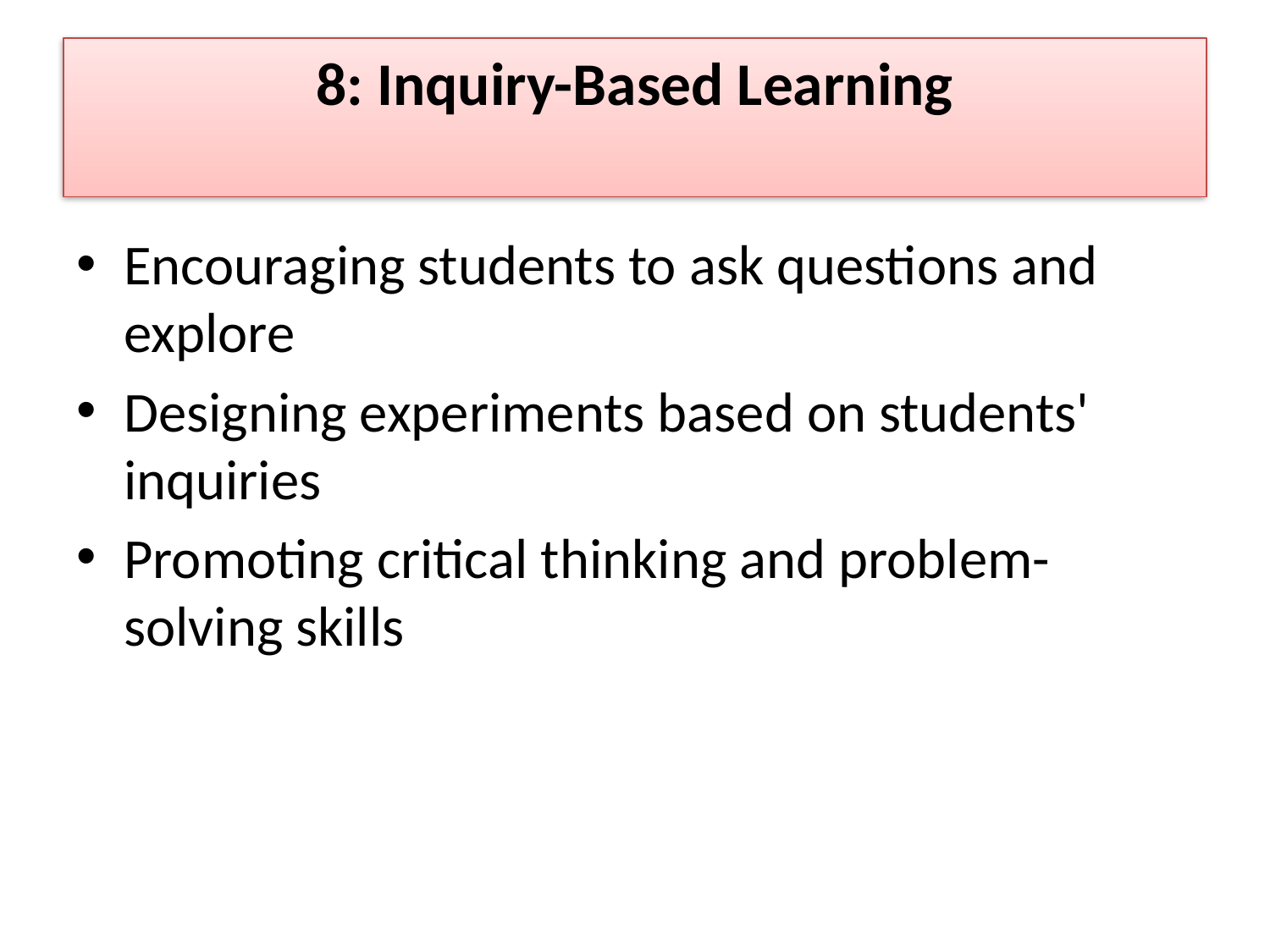

# 8: Inquiry-Based Learning
Encouraging students to ask questions and explore
Designing experiments based on students' inquiries
Promoting critical thinking and problem-solving skills